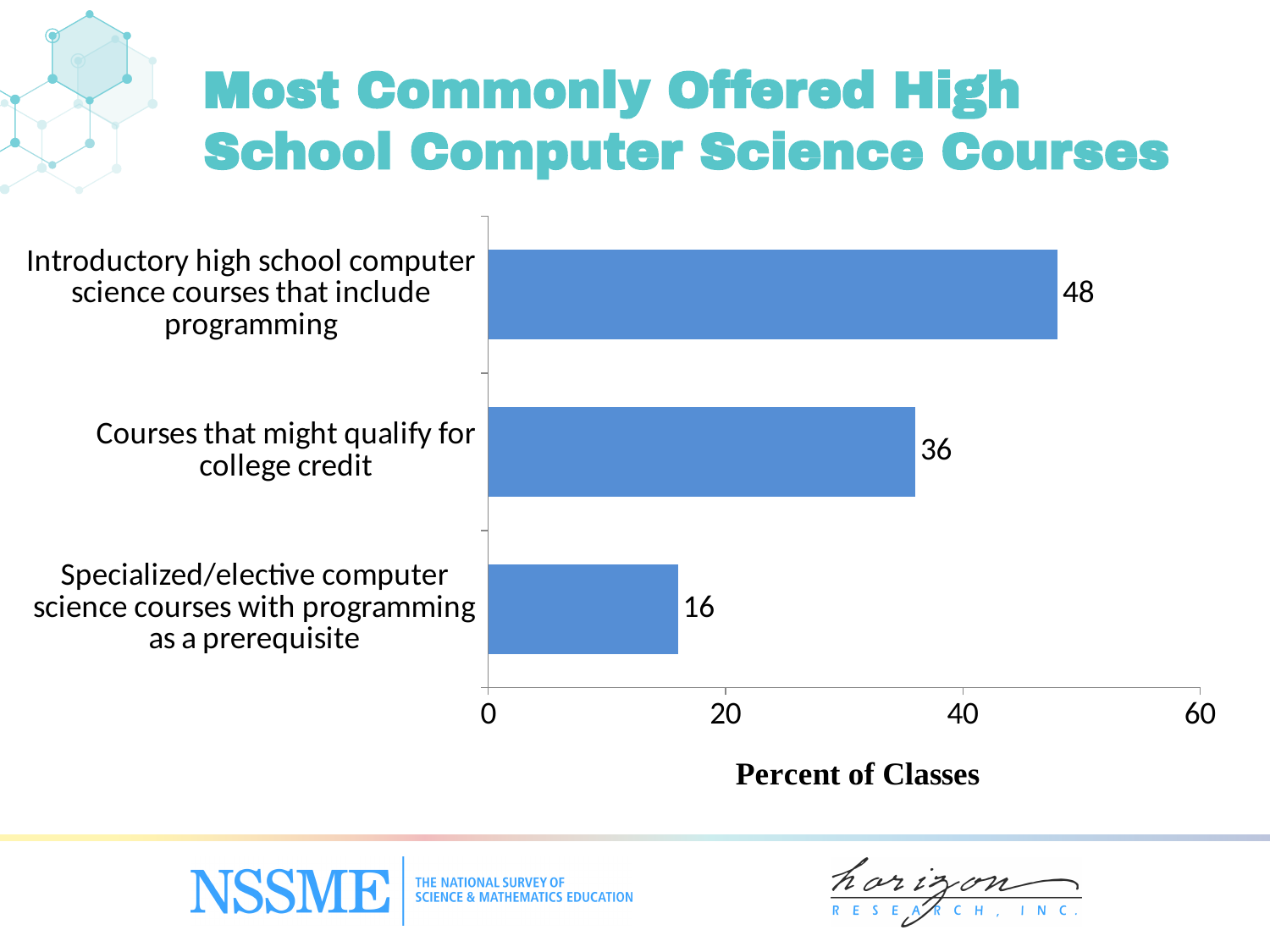

Most Commonly Offered High School Computer Science Courses

### Chart

| Category | Column1 |
|---|---|
| Specialized/‌elective computer science courses with programming as a prerequisite | 16.0 |
| Courses that might qualify for college credit | 36.0 |
| Introductory high school computer science courses that include programming | 48.0 |